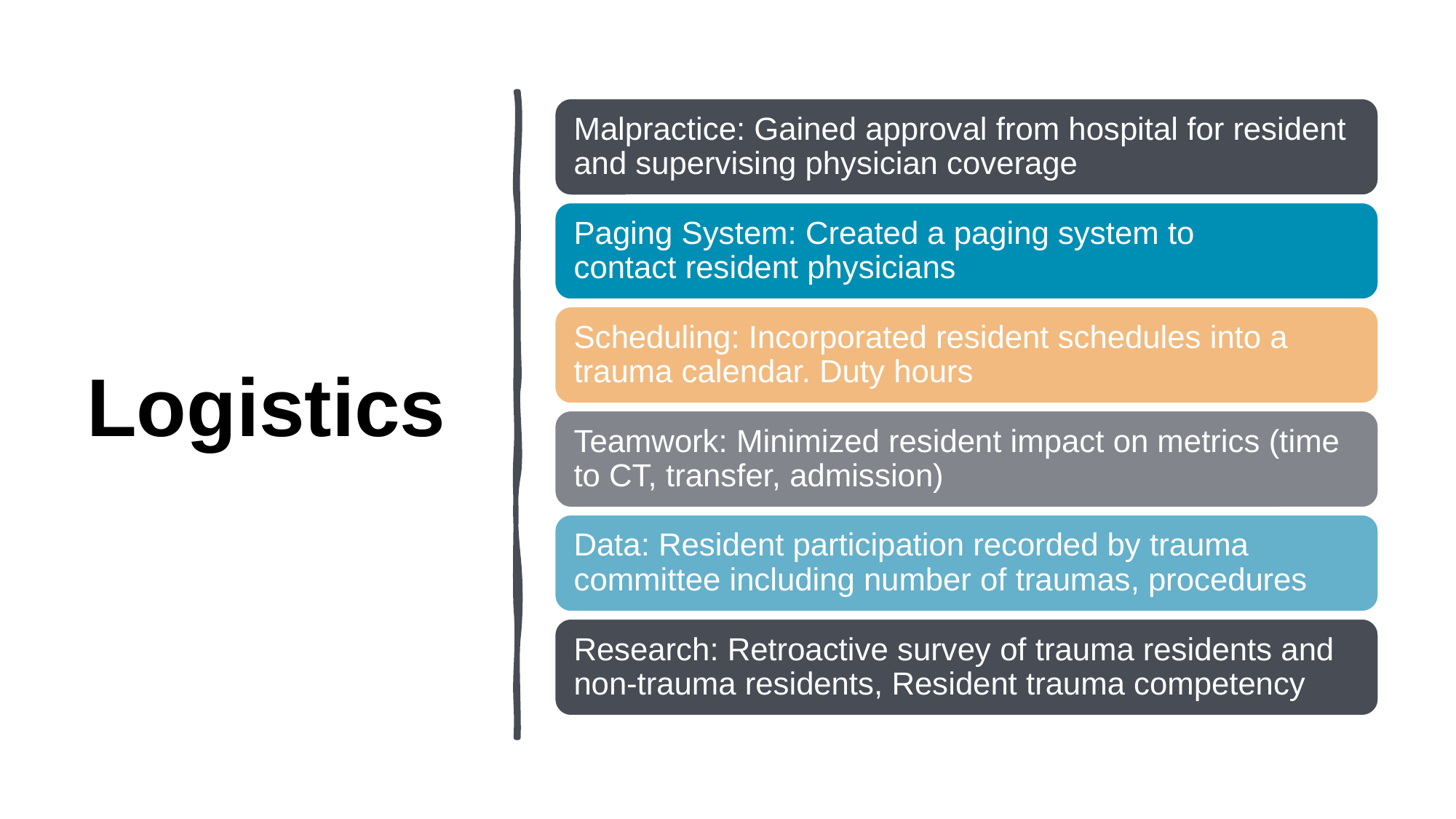

Malpractice: Gained approval from hospital for resident and supervising physician coverage
Paging System: Created a paging system to contact resident physicians
Scheduling: Incorporated resident schedules into a trauma calendar. Duty hours
Teamwork: Minimized resident impact on metrics (time to CT, transfer, admission)
Data: Resident participation recorded by trauma committee including number of traumas, procedures
Research: Retroactive survey of trauma residents and non-trauma residents, Resident trauma competency
# Logistics

17